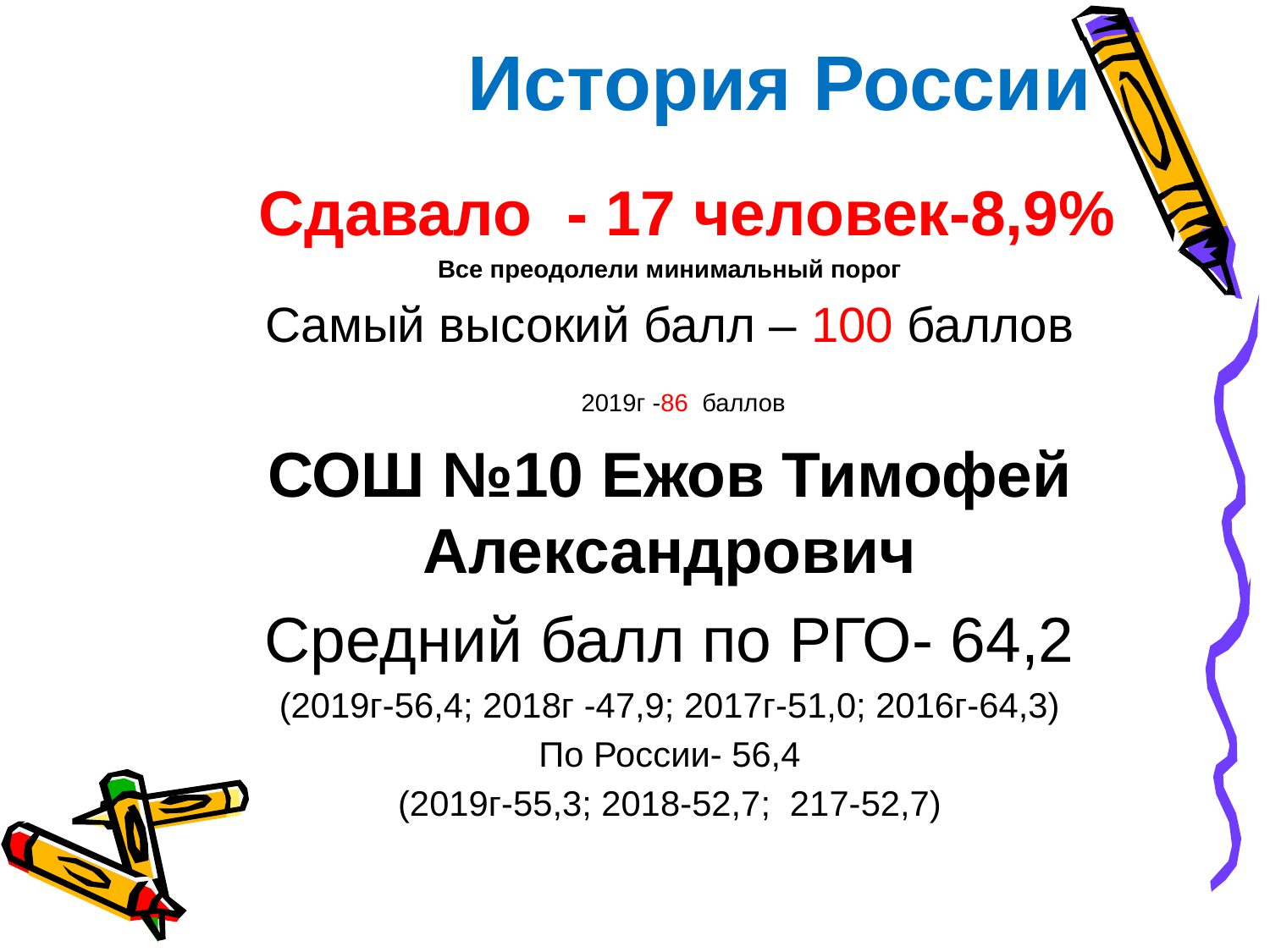

История России
  Сдавало  - 17 человек-8,9%
Все преодолели минимальный порог
Самый высокий балл – 100 баллов
  2019г -86  баллов
СОШ №10 Ежов Тимофей Александрович
Средний балл по РГО- 64,2
(2019г-56,4; 2018г -47,9; 2017г-51,0; 2016г-64,3)
По России- 56,4
(2019г-55,3; 2018-52,7;  217-52,7)